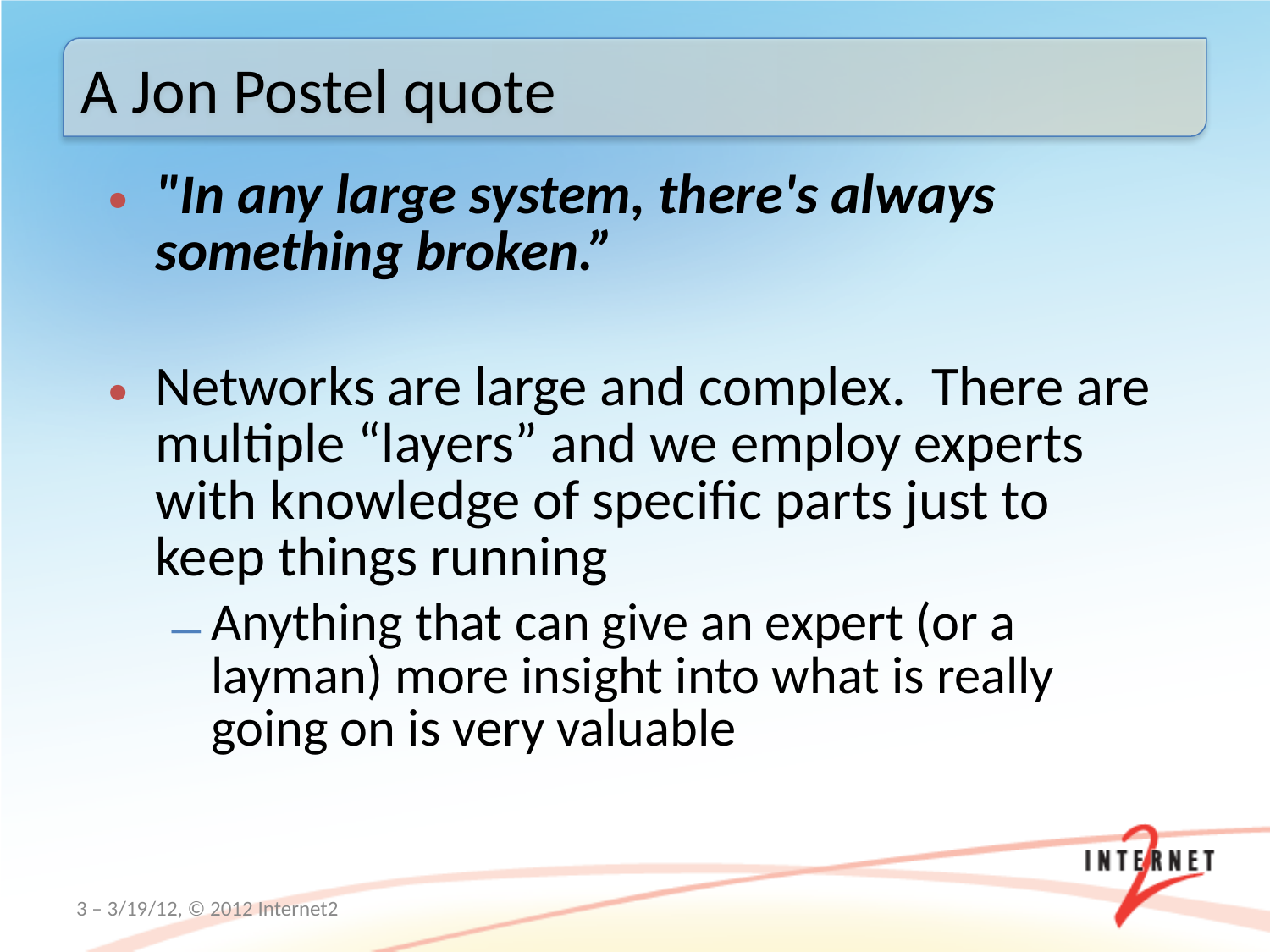

A Jon Postel quote
"In any large system, there's always something broken.”

Networks are large and complex.  There are multiple “layers” and we employ experts with knowledge of specific parts just to keep things running
Anything that can give an expert (or a layman) more insight into what is really going on is very valuable

3 – 3/19/12, © 2012 Internet2